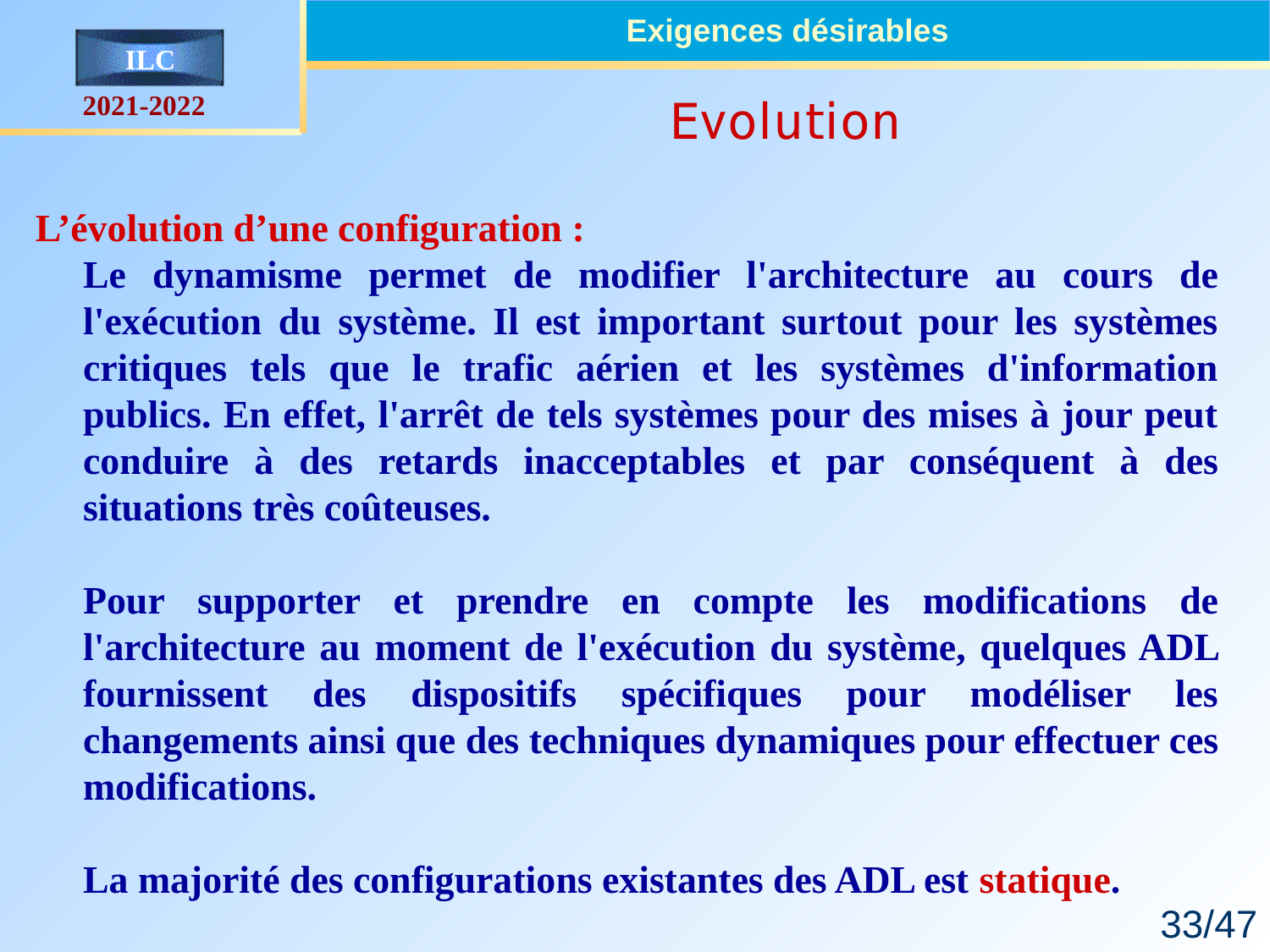

Exigences désirables
Evolution
L’évolution d’une configuration :
	Le dynamisme permet de modifier l'architecture au cours de l'exécution du système. Il est important surtout pour les systèmes critiques tels que le trafic aérien et les systèmes d'information publics. En effet, l'arrêt de tels systèmes pour des mises à jour peut conduire à des retards inacceptables et par conséquent à des situations très coûteuses.

	Pour supporter et prendre en compte les modifications de l'architecture au moment de l'exécution du système, quelques ADL fournissent des dispositifs spécifiques pour modéliser les changements ainsi que des techniques dynamiques pour effectuer ces modifications.

	La majorité des configurations existantes des ADL est statique.